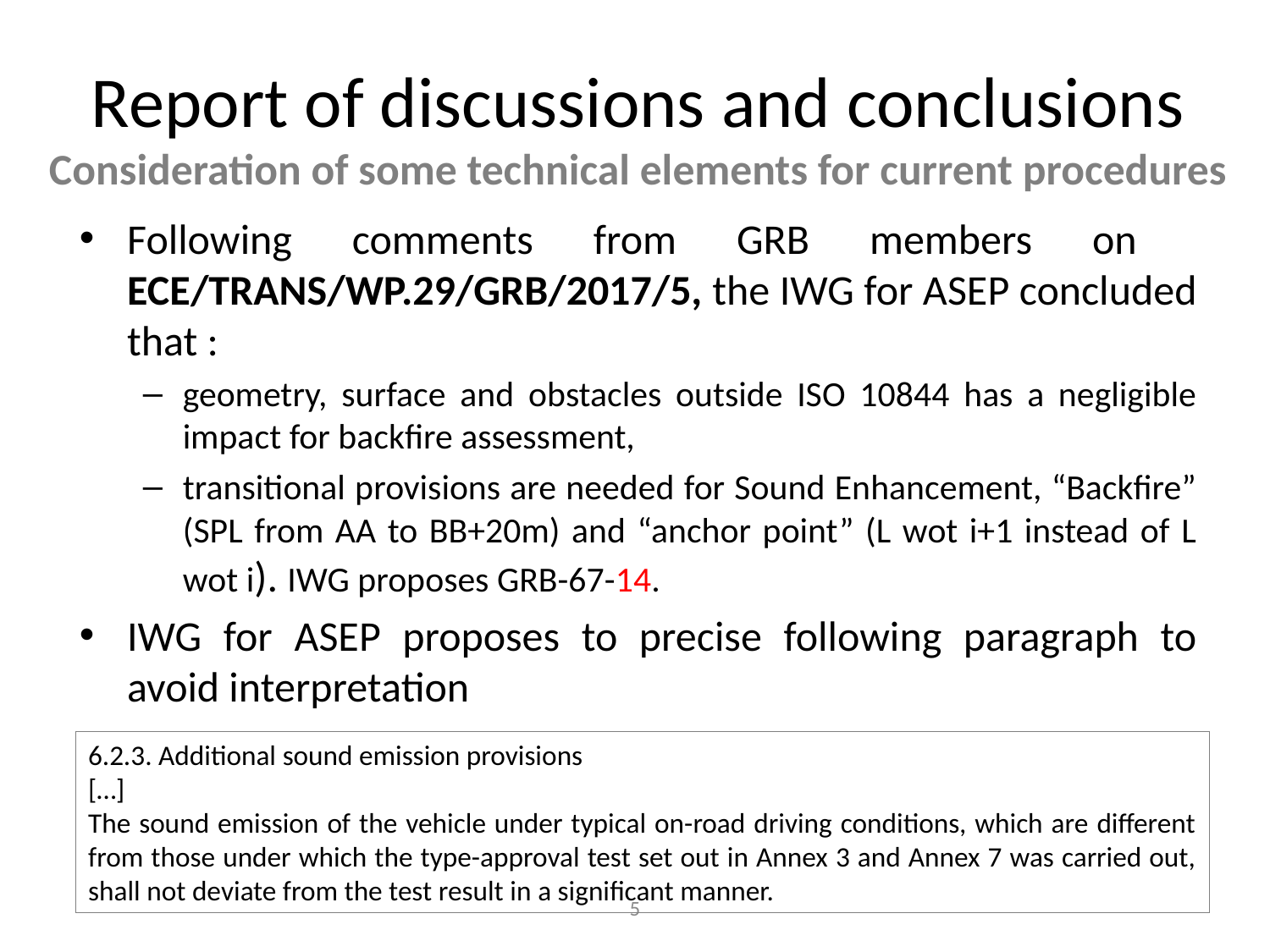

# Report of discussions and conclusions Consideration of some technical elements for current procedures
Following comments from GRB members on  ECE/TRANS/WP.29/GRB/2017/5, the IWG for ASEP concluded that :
geometry, surface and obstacles outside ISO 10844 has a negligible impact for backfire assessment,
transitional provisions are needed for Sound Enhancement, “Backfire” (SPL from AA to BB+20m) and “anchor point” (L wot i+1 instead of L wot i). IWG proposes GRB-67-14.
IWG for ASEP proposes to precise following paragraph to avoid interpretation

6.2.3. Additional sound emission provisions
[…]
The sound emission of the vehicle under typical on-road driving conditions, which are different from those under which the type-approval test set out in Annex 3 and Annex 7 was carried out, shall not deviate from the test result in a significant manner.
5